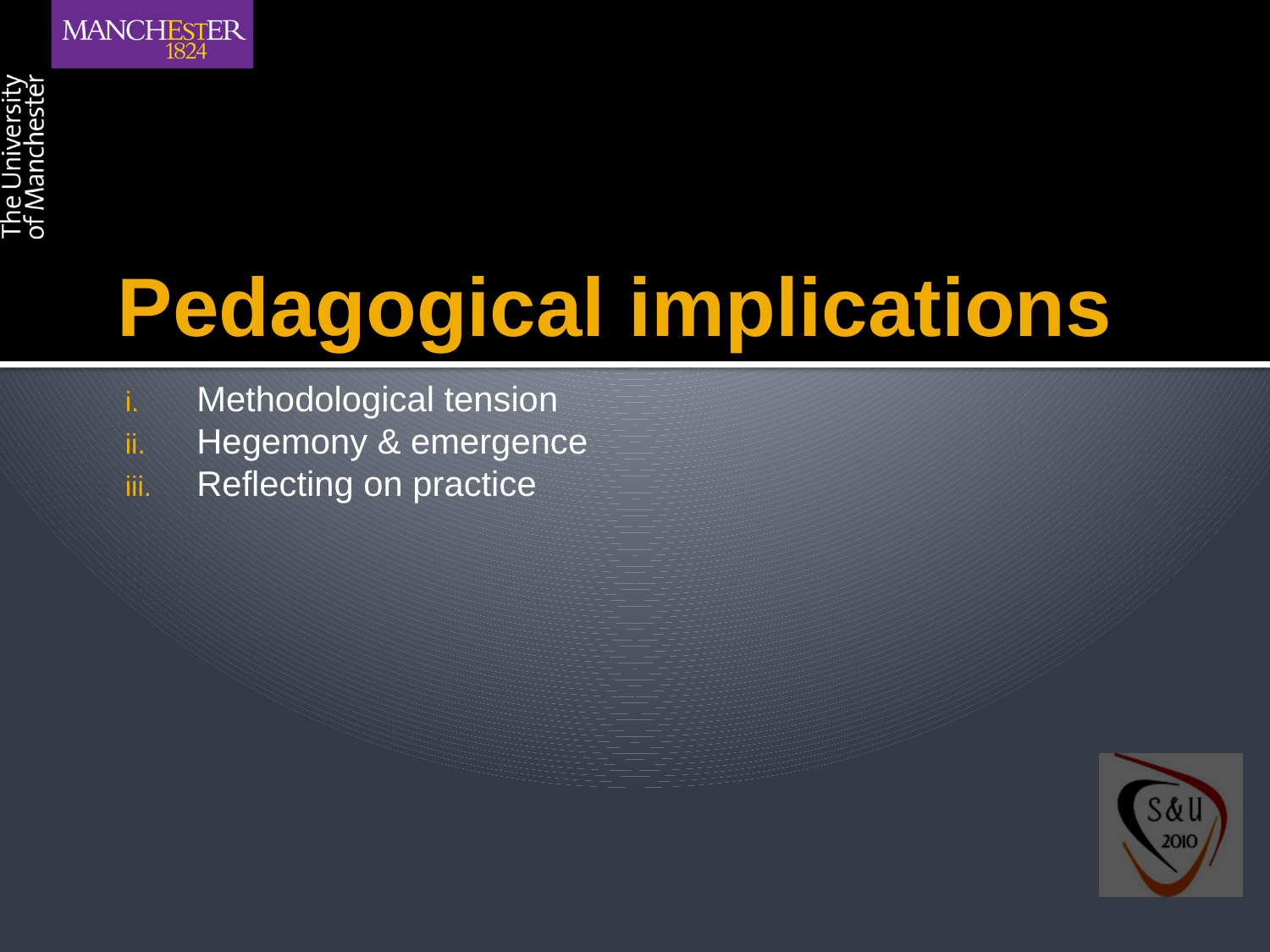

# Pedagogical implications
Methodological tension
Hegemony & emergence
Reflecting on practice